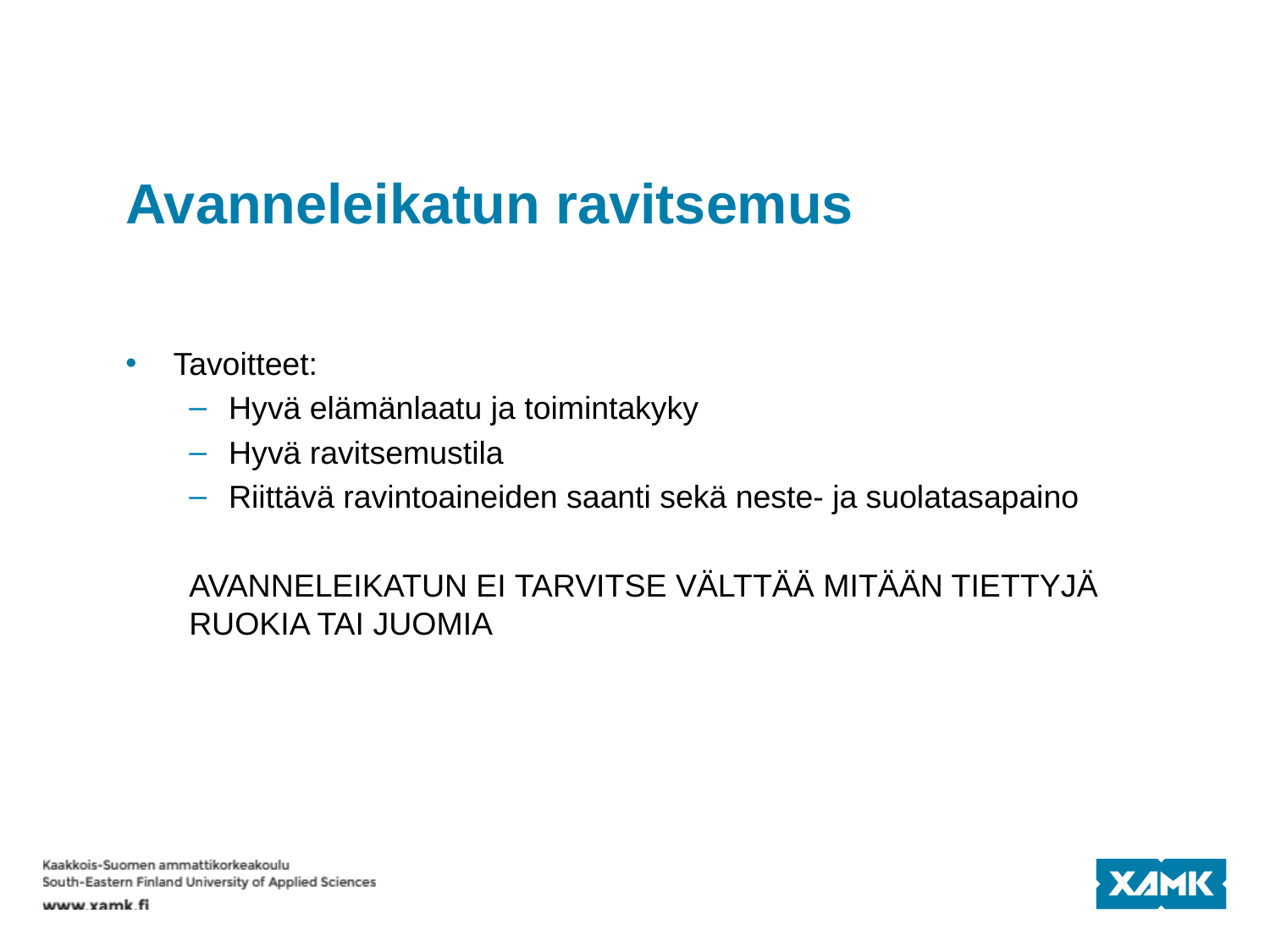

# Avanneleikatun ravitsemus

Tavoitteet:
Hyvä elämänlaatu ja toimintakyky
Hyvä ravitsemustila
Riittävä ravintoaineiden saanti sekä neste- ja suolatasapaino

AVANNELEIKATUN EI TARVITSE VÄLTTÄÄ MITÄÄN TIETTYJÄ RUOKIA TAI JUOMIA